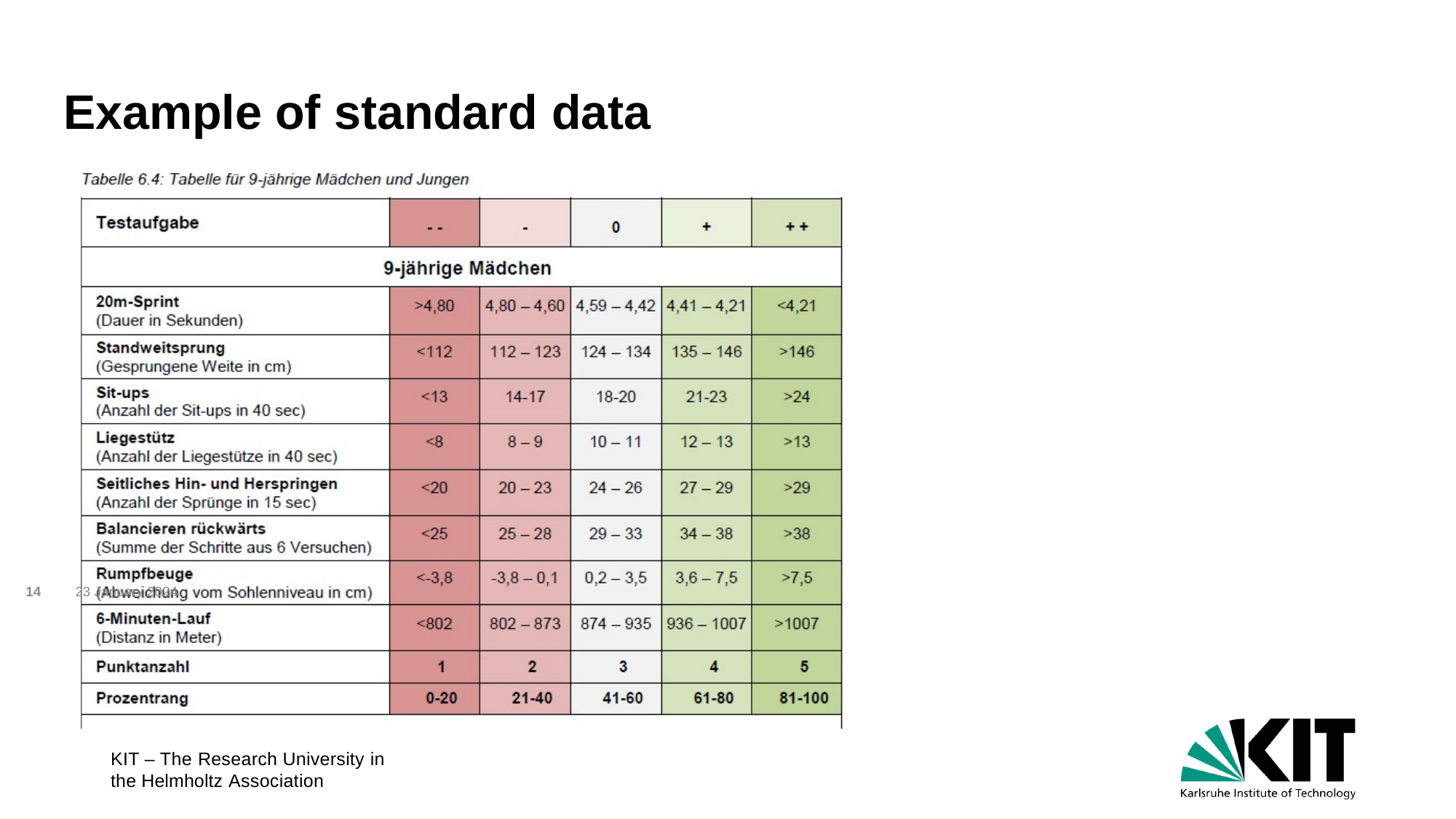

# Example of standard data

14
23 January 2024